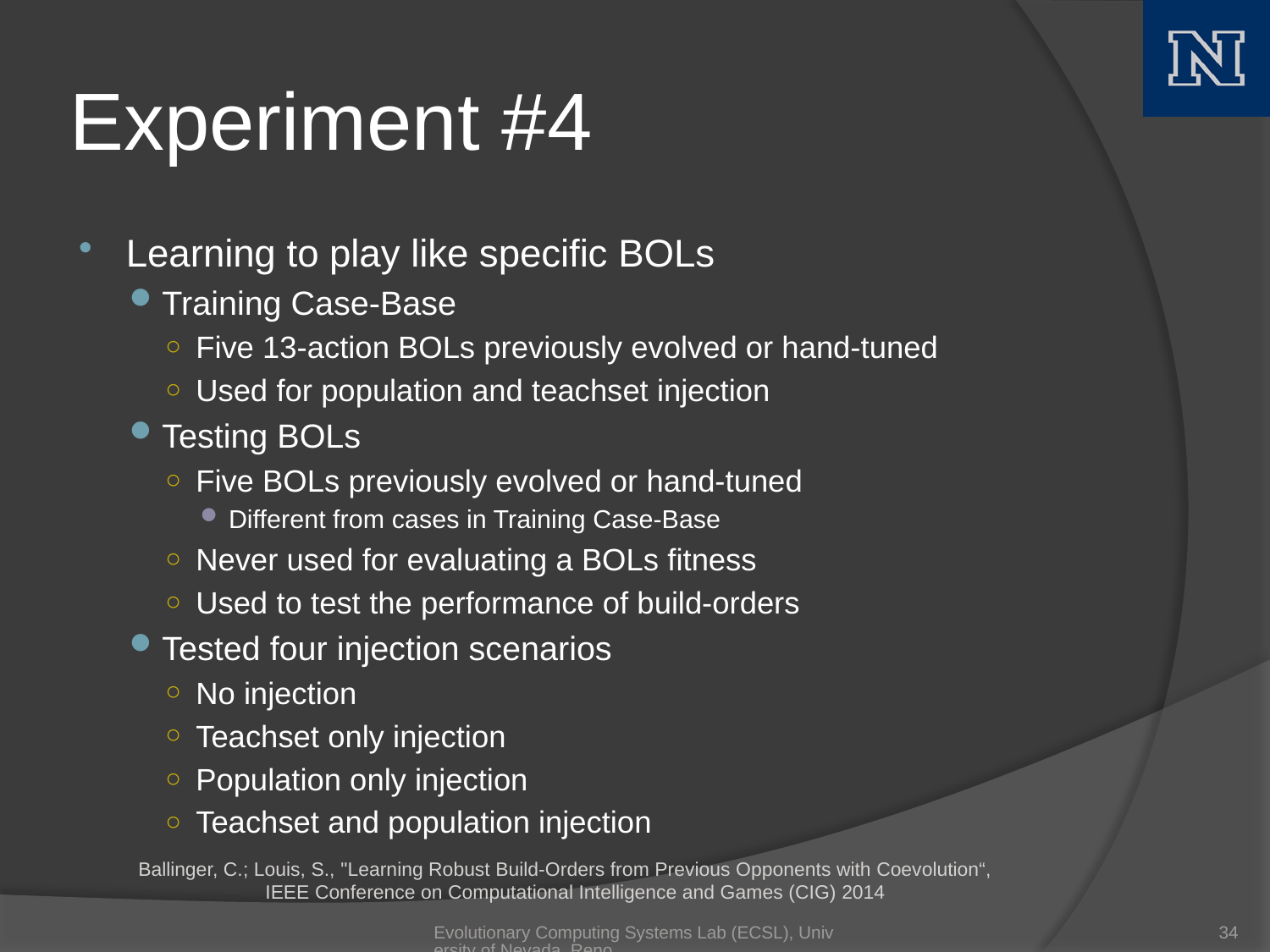

# Experiment #4
Learning to play like specific BOLs
Training Case-Base
Five 13-action BOLs previously evolved or hand-tuned
Used for population and teachset injection
Testing BOLs
Five BOLs previously evolved or hand-tuned
Different from cases in Training Case-Base
Never used for evaluating a BOLs fitness
Used to test the performance of build-orders
Tested four injection scenarios
No injection
Teachset only injection
Population only injection
Teachset and population injection

Ballinger, C.; Louis, S., "Learning Robust Build-Orders from Previous Opponents with Coevolution“,
	IEEE Conference on Computational Intelligence and Games (CIG) 2014
Evolutionary Computing Systems Lab (ECSL), University of Nevada, Reno
34